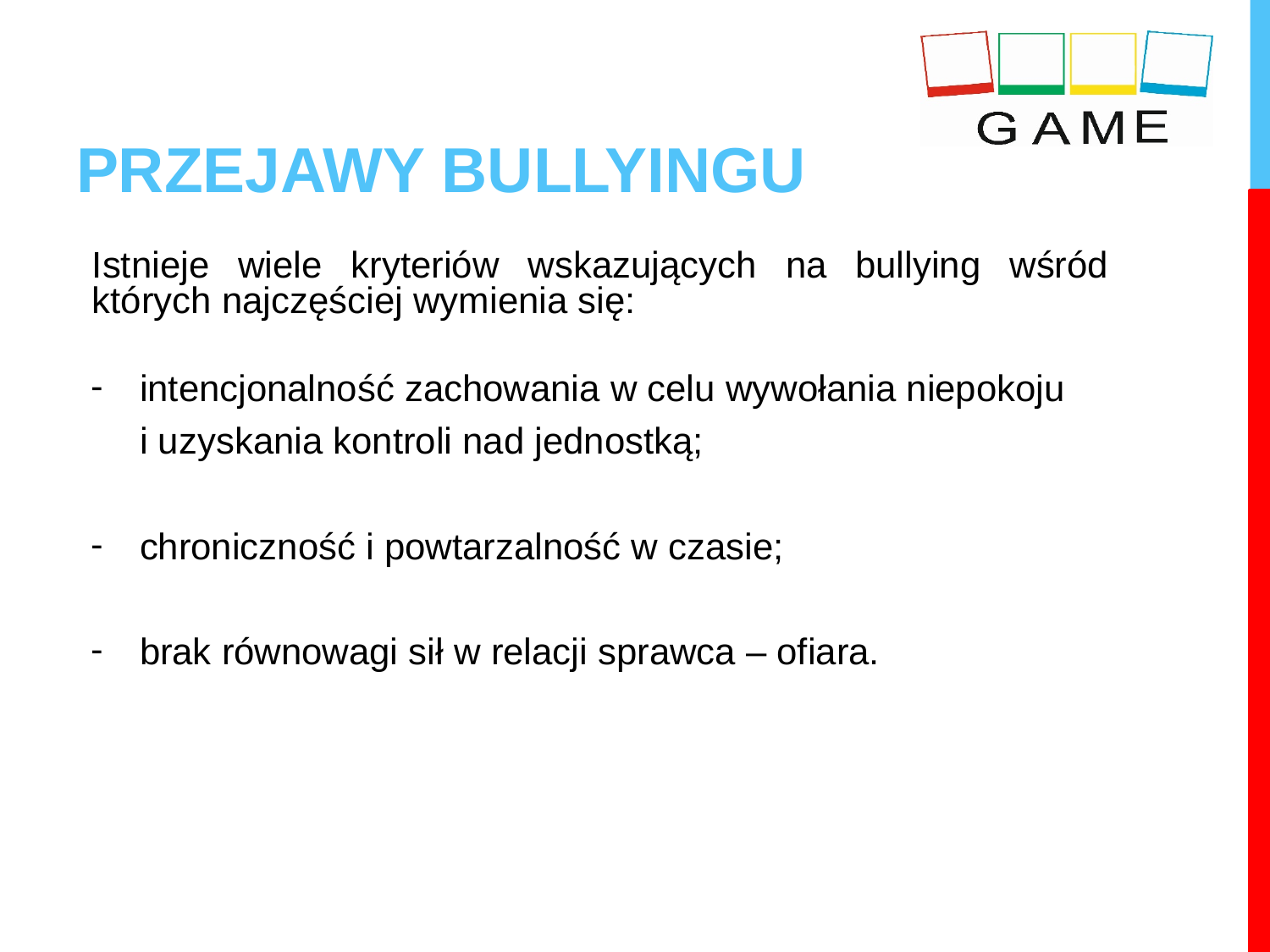

# PRZEJAWY BULLYINGU
Istnieje wiele kryteriów wskazujących na bullying wśród których najczęściej wymienia się:

intencjonalność zachowania w celu wywołania niepokoju
i uzyskania kontroli nad jednostką;

chroniczność i powtarzalność w czasie;

brak równowagi sił w relacji sprawca – ofiara.